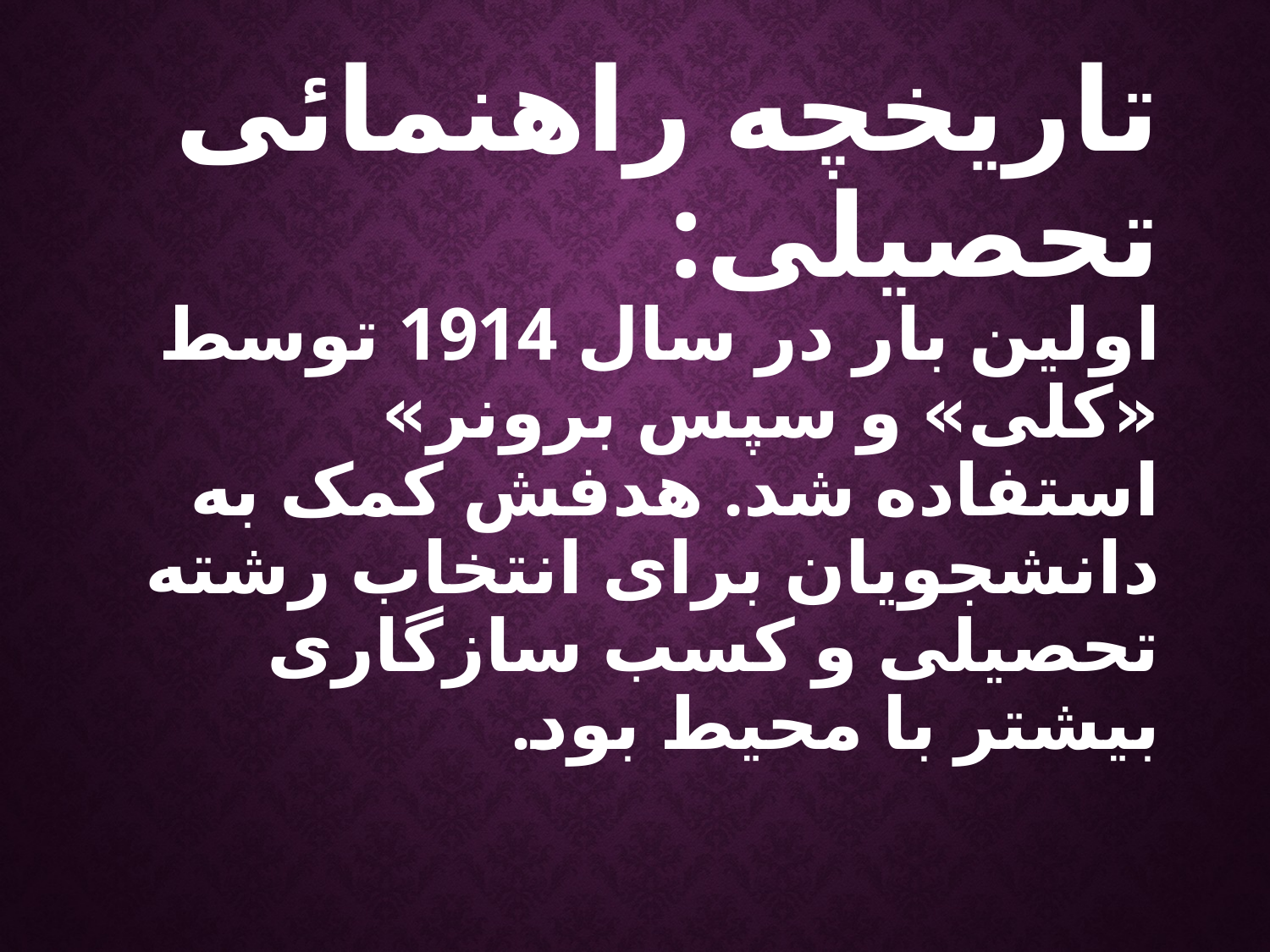

تاریخچه راهنمائی تحصیلی:
اولین بار در سال 1914 توسط «کلی» و سپس برونر» استفاده شد. هدفش کمک به دانشجویان برای انتخاب رشته تحصیلی و کسب سازگاری بیشتر با محیط بود.